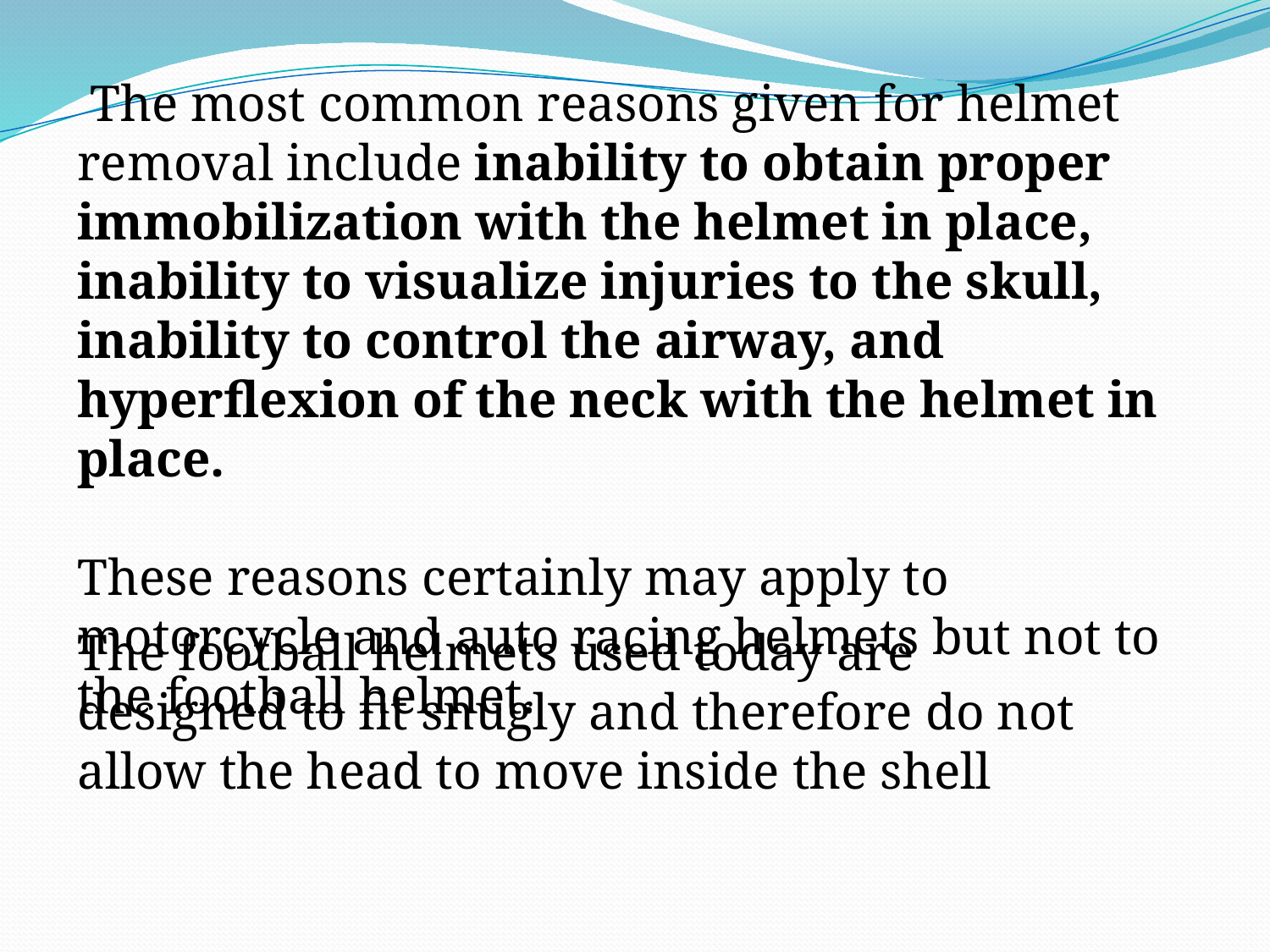

The most common reasons given for helmet removal include inability to obtain proper immobilization with the helmet in place, inability to visualize injuries to the skull, inability to control the airway, and hyperflexion of the neck with the helmet in place.

These reasons certainly may apply to motorcycle and auto racing helmets but not to the football helmet.

The football helmets used today are designed to fit snugly and therefore do not allow the head to move inside the shell